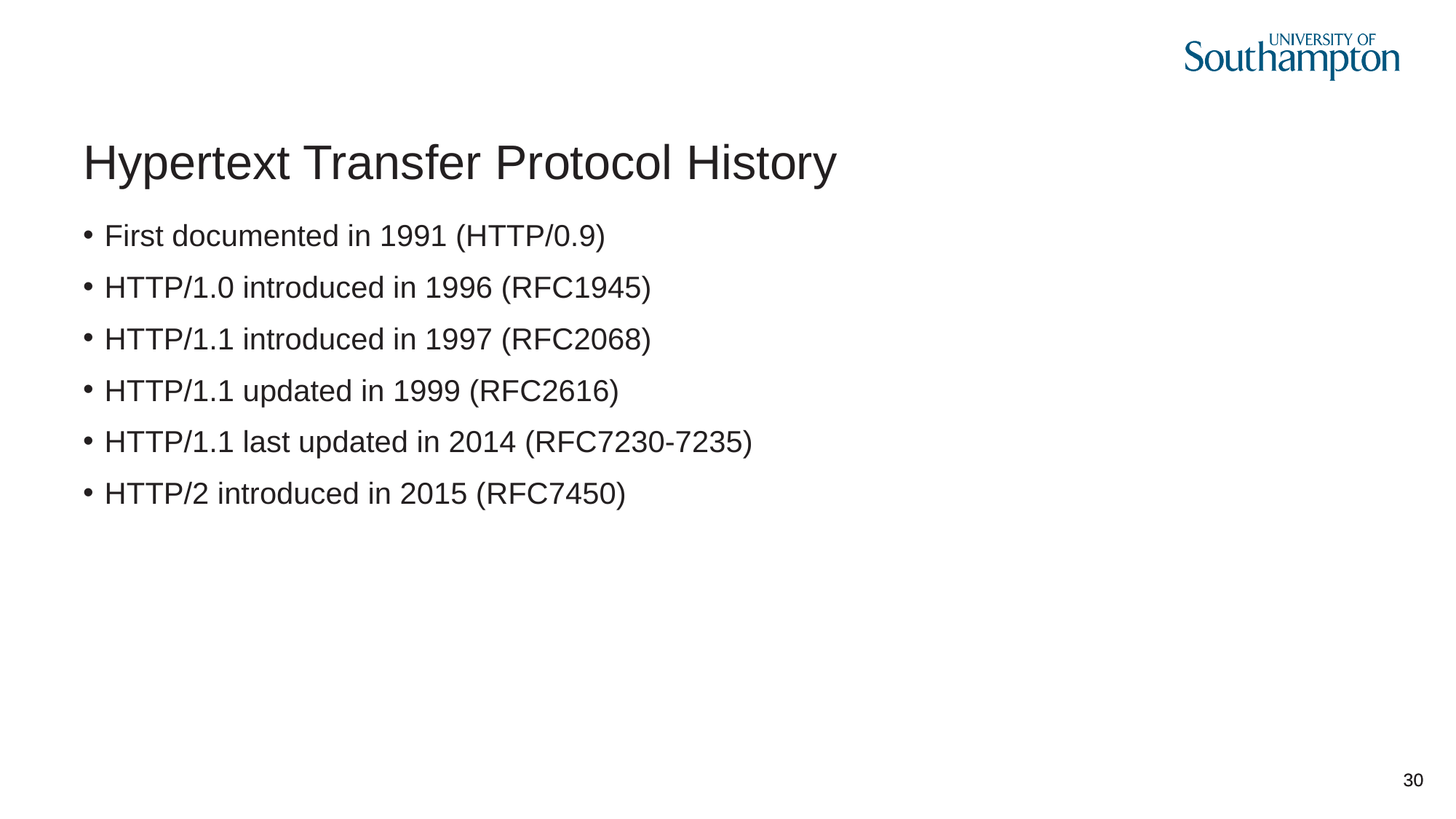

# Hypertext Transfer Protocol History
First documented in 1991 (HTTP/0.9)
HTTP/1.0 introduced in 1996 (RFC1945)
HTTP/1.1 introduced in 1997 (RFC2068)
HTTP/1.1 updated in 1999 (RFC2616)
HTTP/1.1 last updated in 2014 (RFC7230-7235)
HTTP/2 introduced in 2015 (RFC7450)

30